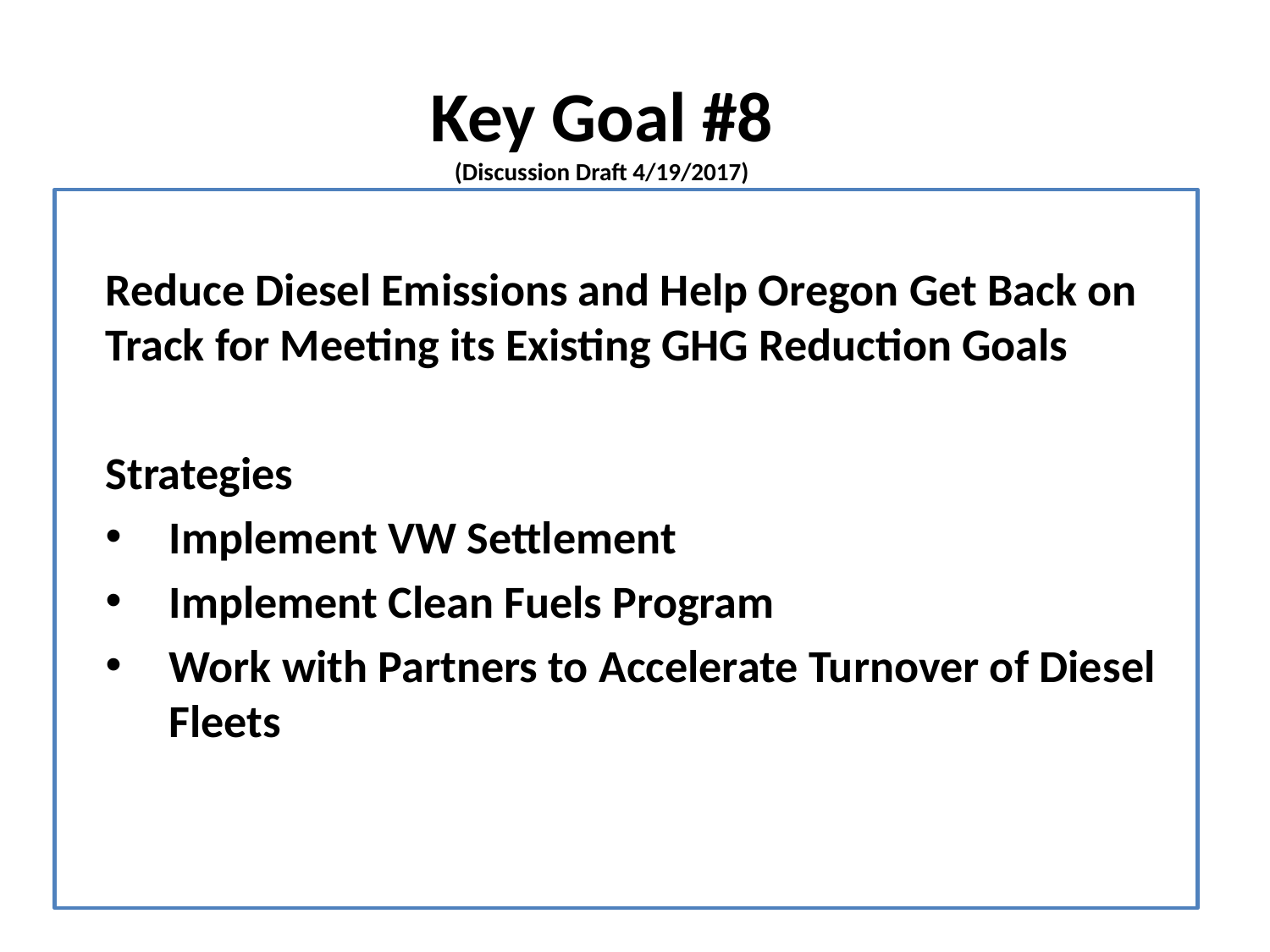

Key Goal #8
(Discussion Draft 4/19/2017)

Reduce Diesel Emissions and Help Oregon Get Back on Track for Meeting its Existing GHG Reduction Goals

Strategies
Implement VW Settlement
Implement Clean Fuels Program
Work with Partners to Accelerate Turnover of Diesel Fleets